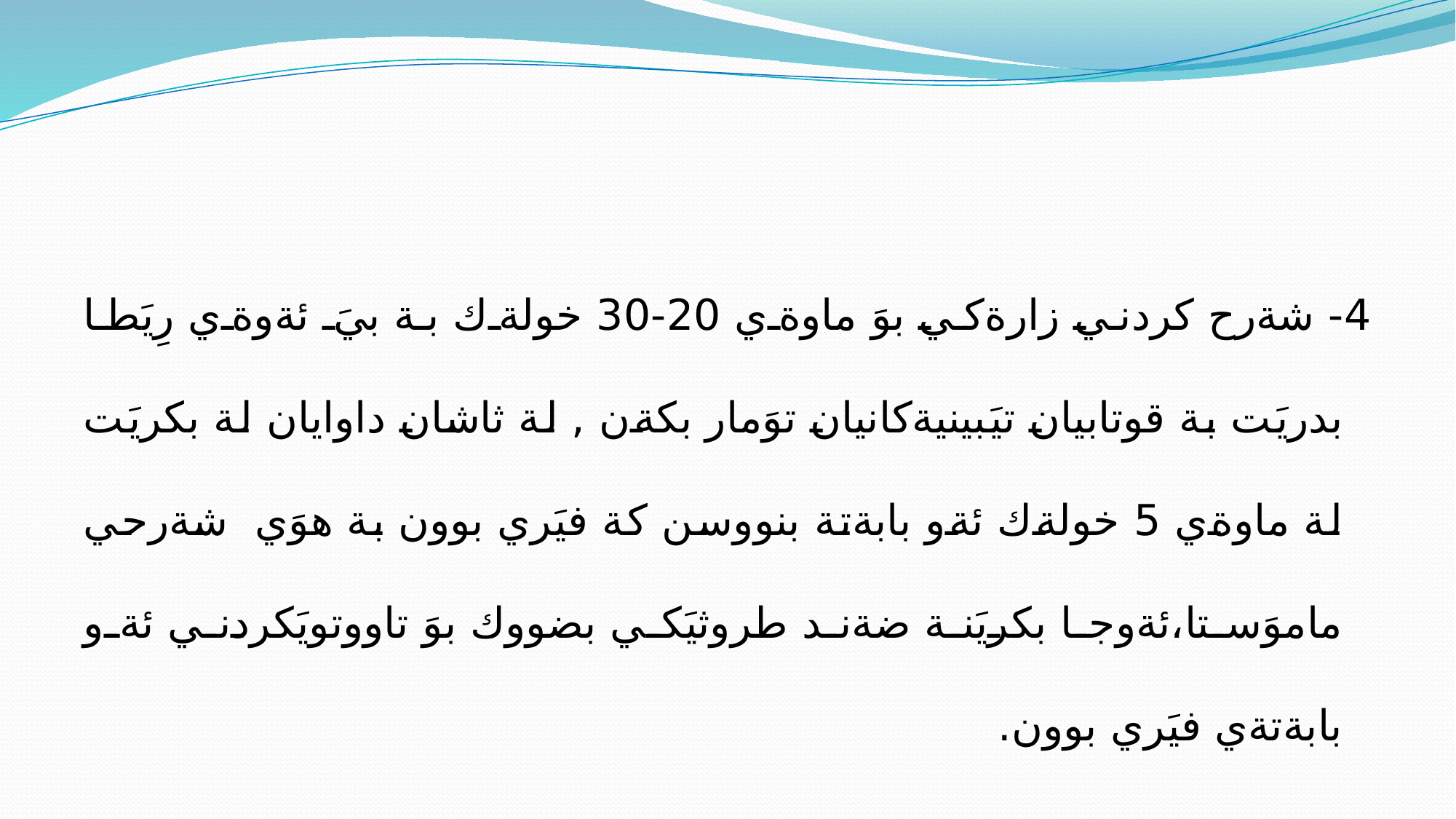

#
4- شةرح كردني زارةكي بوَ ماوةي 20-30 خولةك بة بيَ ئةوةي رِيَطا بدريَت بة قوتابيان تيَبينيةكانيان توَمار بكةن , لة ثاشان داوايان لة بكريَت لة ماوةي 5 خولةك ئةو بابةتة بنووسن كة فيَري بوون بة هوَي  شةرحي ماموَستا،ئةوجا بكريَنة ضةند طروثيَكي بضووك بوَ تاووتويَكردني ئةو بابةتةي فيَري بوون.